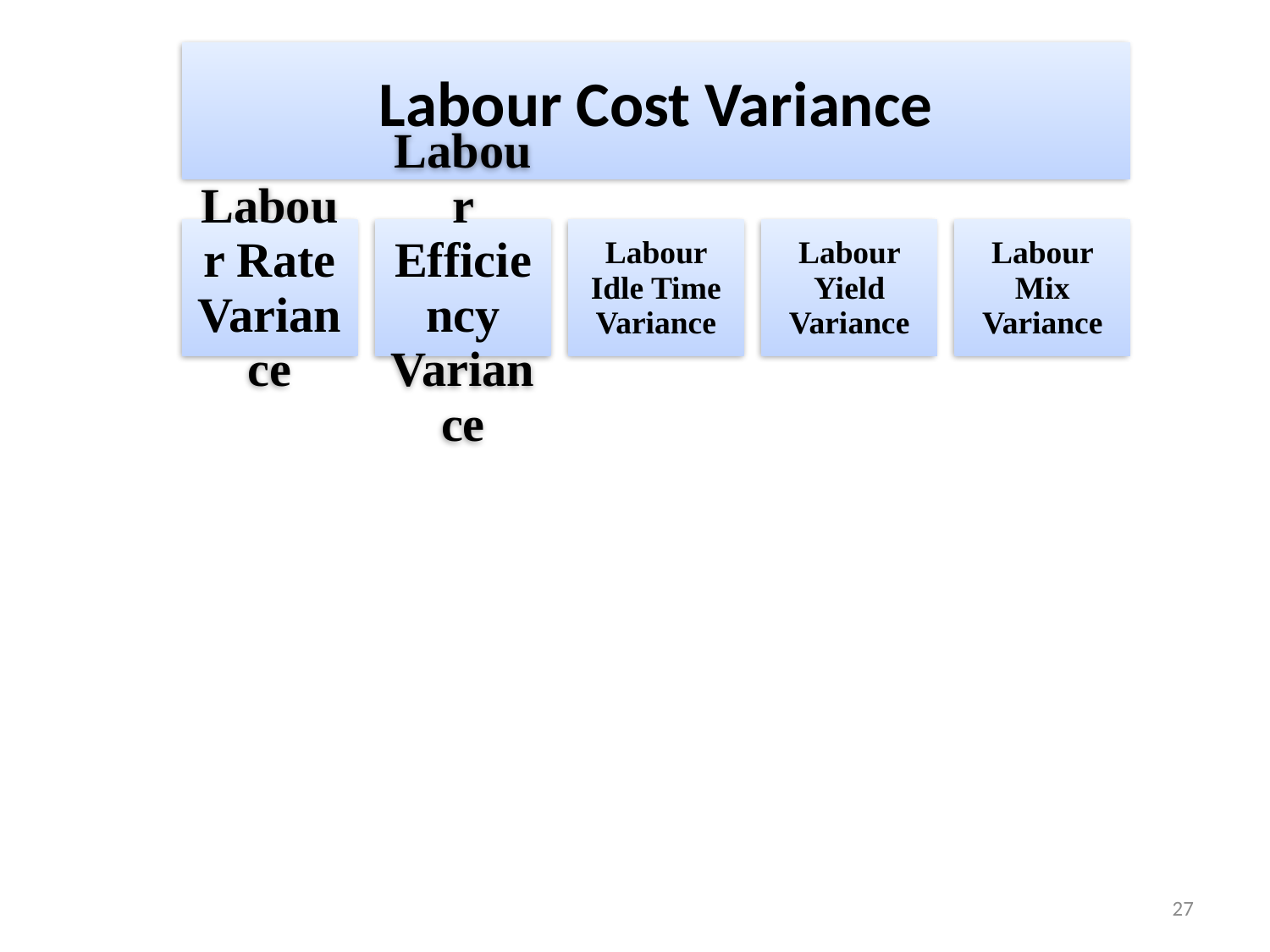

Labour Cost Variance
Labour Rate Variance
Labour Efficiency Variance
Labour Idle Time Variance
Labour Yield Variance
Labour Mix Variance
27